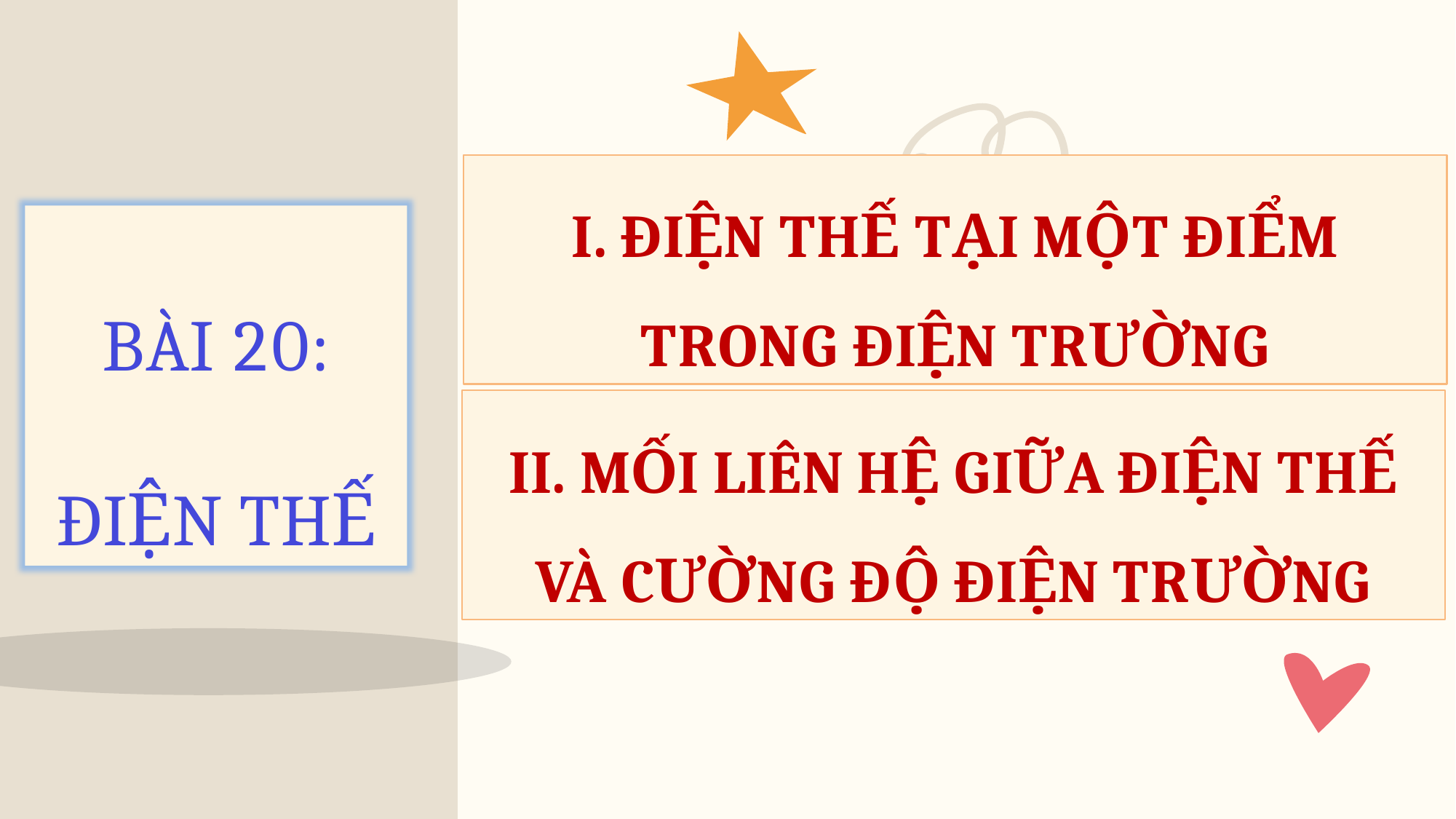

I. ĐIỆN THẾ TẠI MỘT ĐIỂM TRONG ĐIỆN TRƯỜNG
BÀI 20: ĐIỆN THẾ
II. MỐI LIÊN HỆ GIỮA ĐIỆN THẾ VÀ CƯỜNG ĐỘ ĐIỆN TRƯỜNG